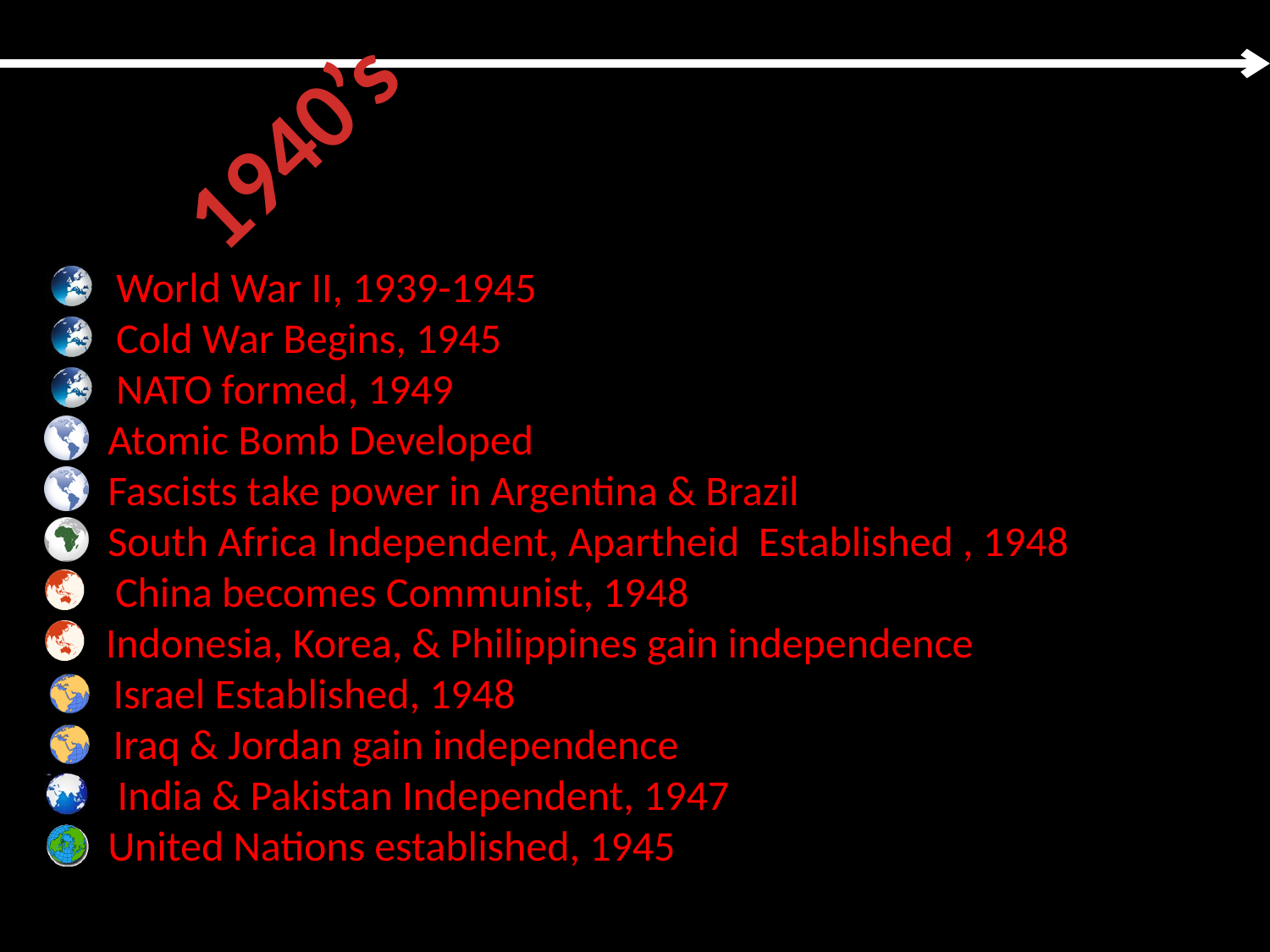

1940’s
  World War II, 1939-1945
  Cold War Begins, 1945
  NATO formed, 1949
  Atomic Bomb Developed
  Fascists take power in Argentina & Brazil
  South Africa Independent, Apartheid  Established , 1948
   China becomes Communist, 1948
  Indonesia, Korea, & Philippines gain independence
  Israel Established, 1948
  Iraq & Jordan gain independence
   India & Pakistan Independent, 1947
  United Nations established, 1945